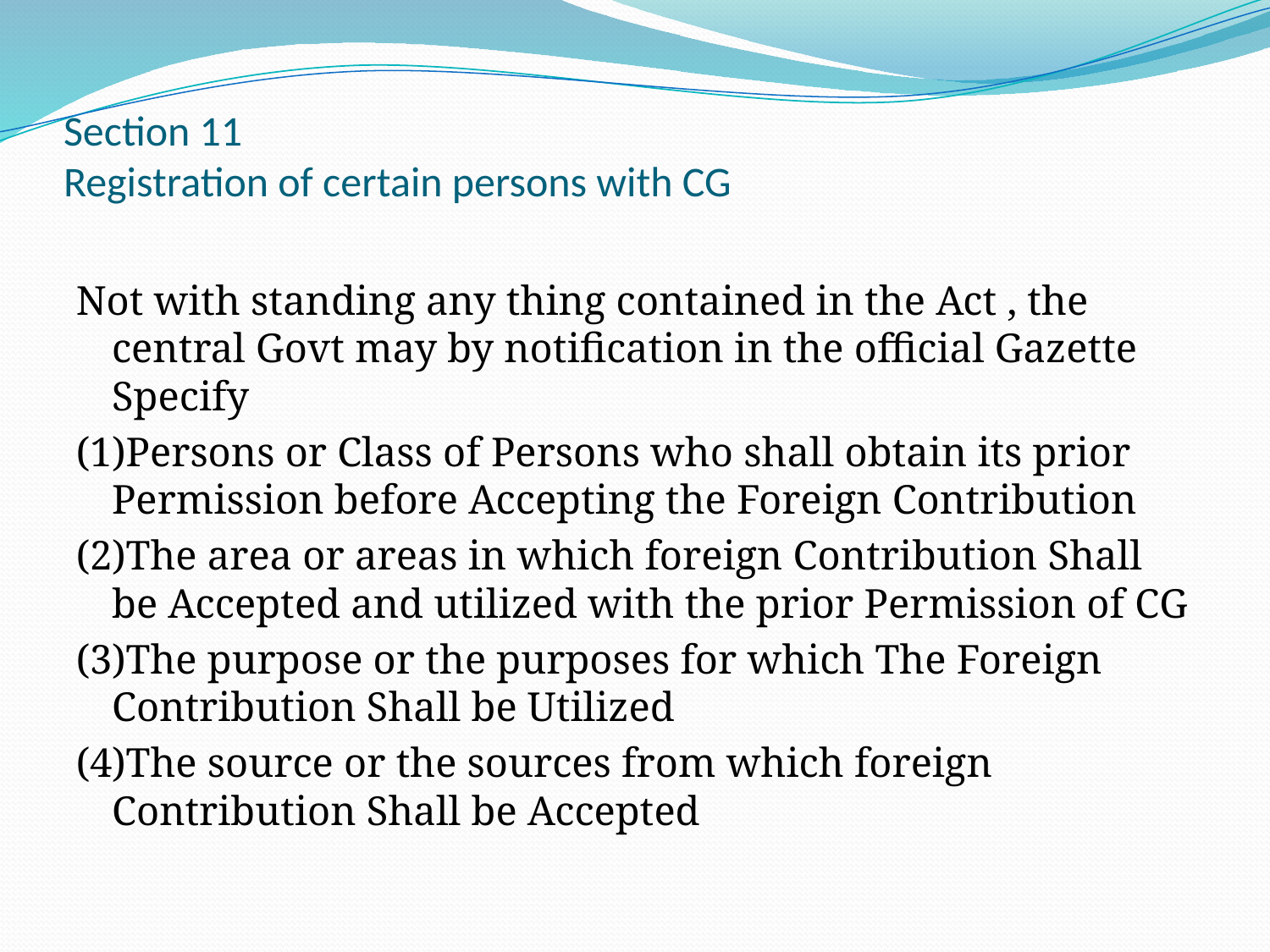

# Section 11 Registration of certain persons with CG
Not with standing any thing contained in the Act , the central Govt may by notification in the official Gazette Specify
(1)Persons or Class of Persons who shall obtain its prior Permission before Accepting the Foreign Contribution
(2)The area or areas in which foreign Contribution Shall be Accepted and utilized with the prior Permission of CG
(3)The purpose or the purposes for which The Foreign Contribution Shall be Utilized
(4)The source or the sources from which foreign Contribution Shall be Accepted